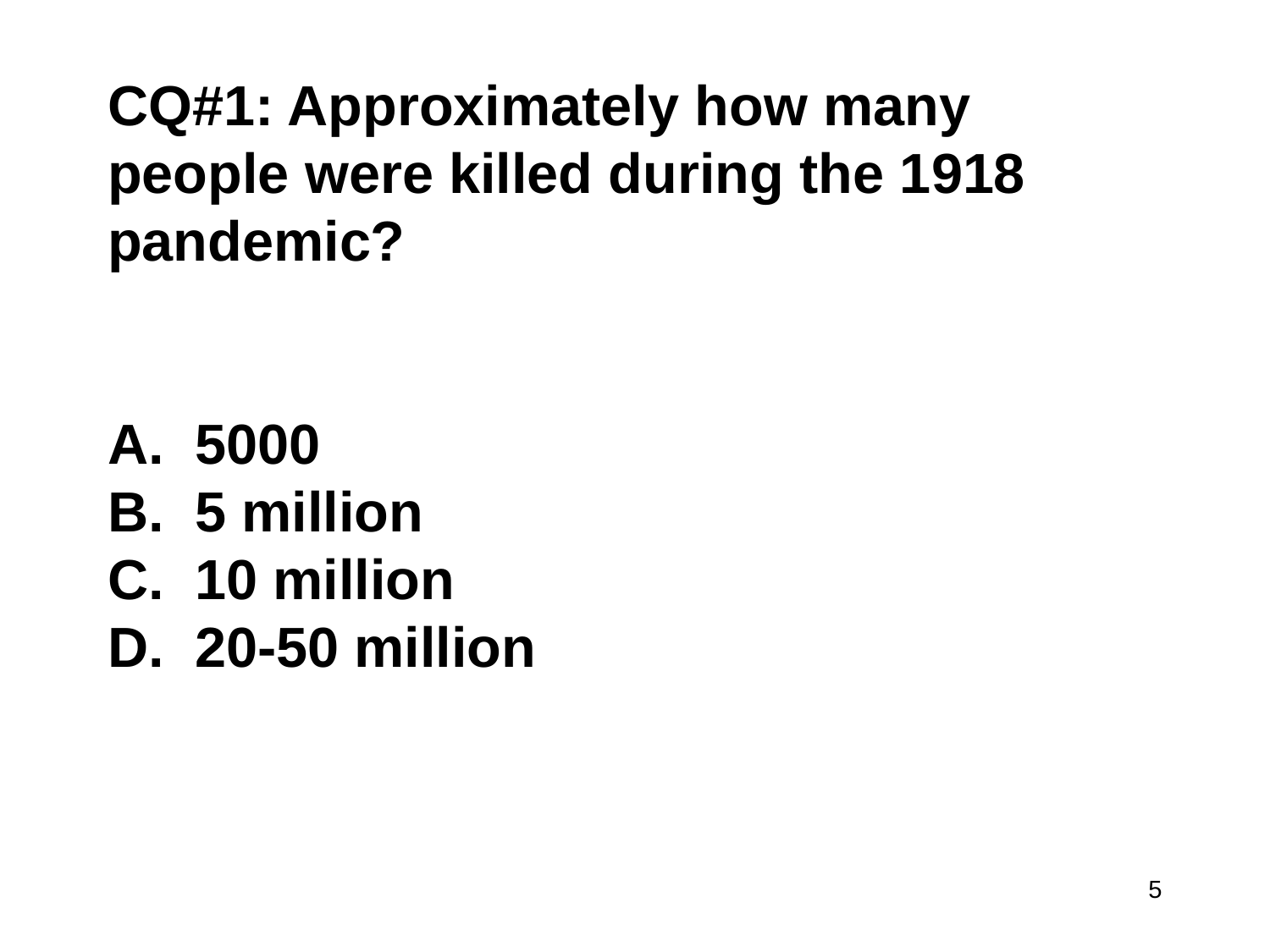

CQ#1: Approximately how many people were killed during the 1918 pandemic?

 5000
 5 million
 10 million
 20-50 million
5